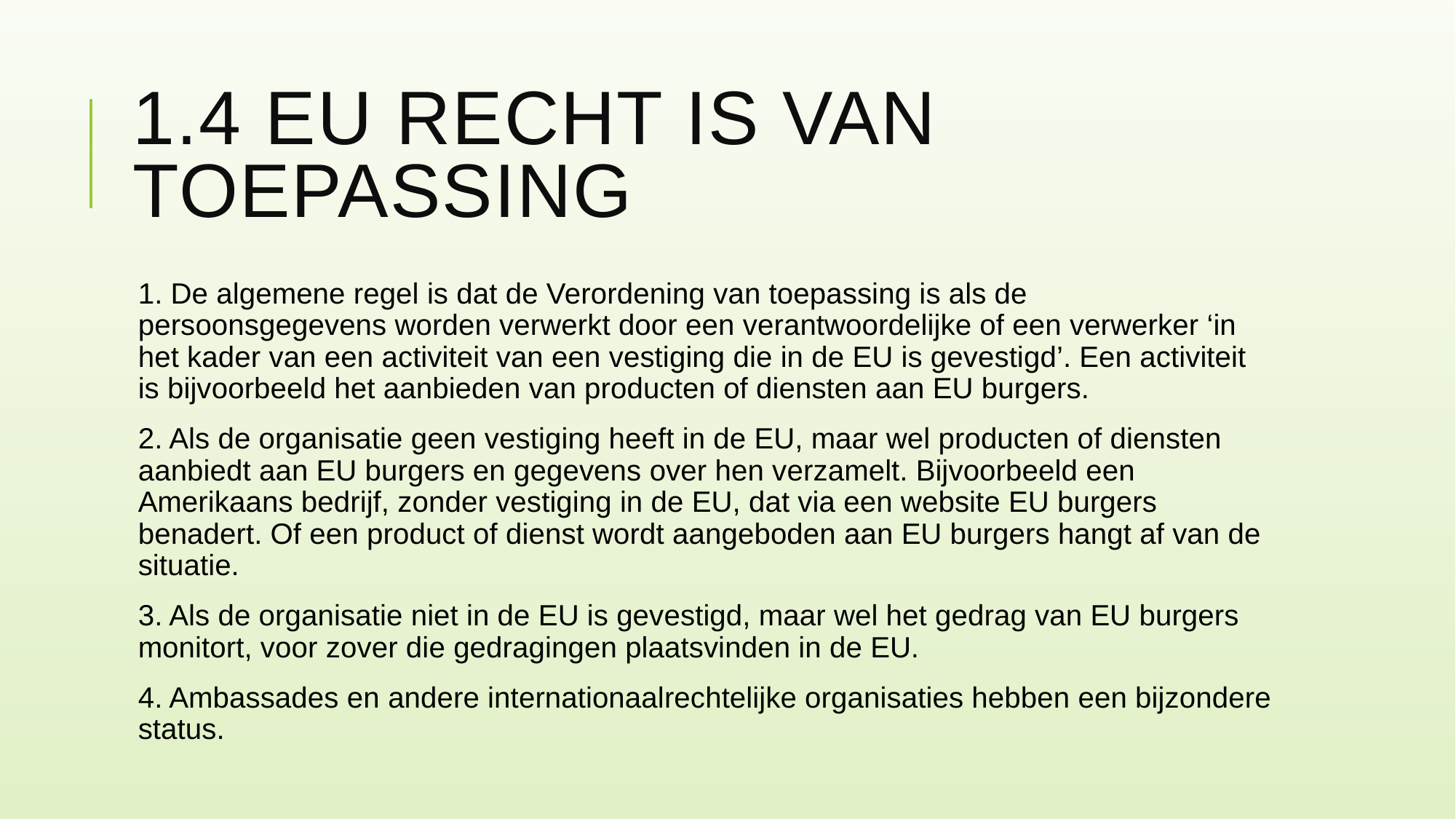

# 1.4 EU recht is van toepassing
1. De algemene regel is dat de Verordening van toepassing is als de persoonsgegevens worden verwerkt door een verantwoordelijke of een verwerker ‘in het kader van een activiteit van een vestiging die in de EU is gevestigd’. Een activiteit is bijvoorbeeld het aanbieden van producten of diensten aan EU burgers.
2. Als de organisatie geen vestiging heeft in de EU, maar wel producten of diensten aanbiedt aan EU burgers en gegevens over hen verzamelt. Bijvoorbeeld een Amerikaans bedrijf, zonder vestiging in de EU, dat via een website EU burgers benadert. Of een product of dienst wordt aangeboden aan EU burgers hangt af van de situatie.
3. Als de organisatie niet in de EU is gevestigd, maar wel het gedrag van EU burgers monitort, voor zover die gedragingen plaatsvinden in de EU.
4. Ambassades en andere internationaalrechtelijke organisaties hebben een bijzondere status.